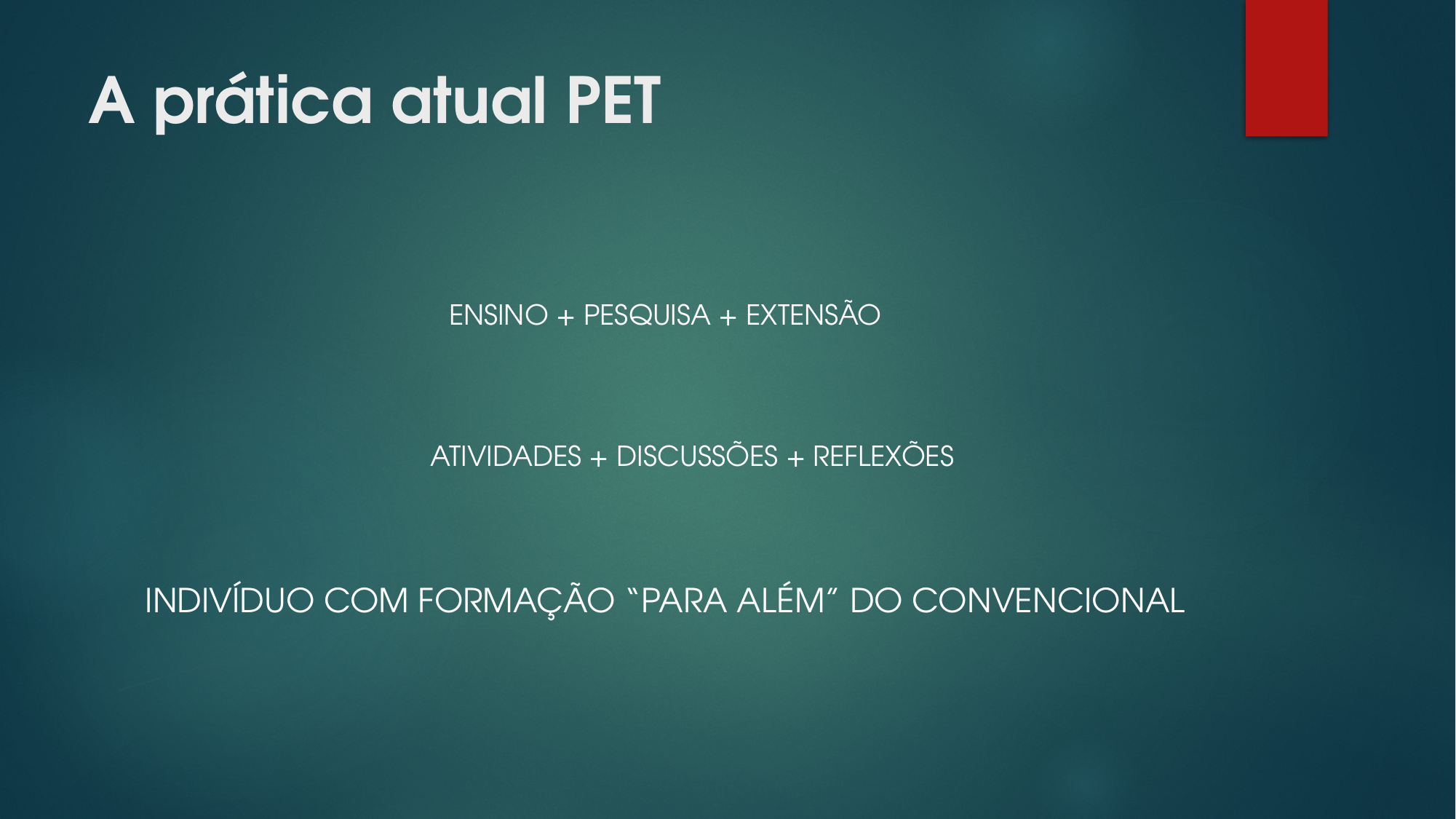

# A prática atual PET

ENSINO + PESQUISA + EXTENSÃO

       ATIVIDADES + DISCUSSÕES + REFLEXÕES

INDIVÍDUO COM FORMAÇÃO “PARA ALÉM” DO CONVENCIONAL